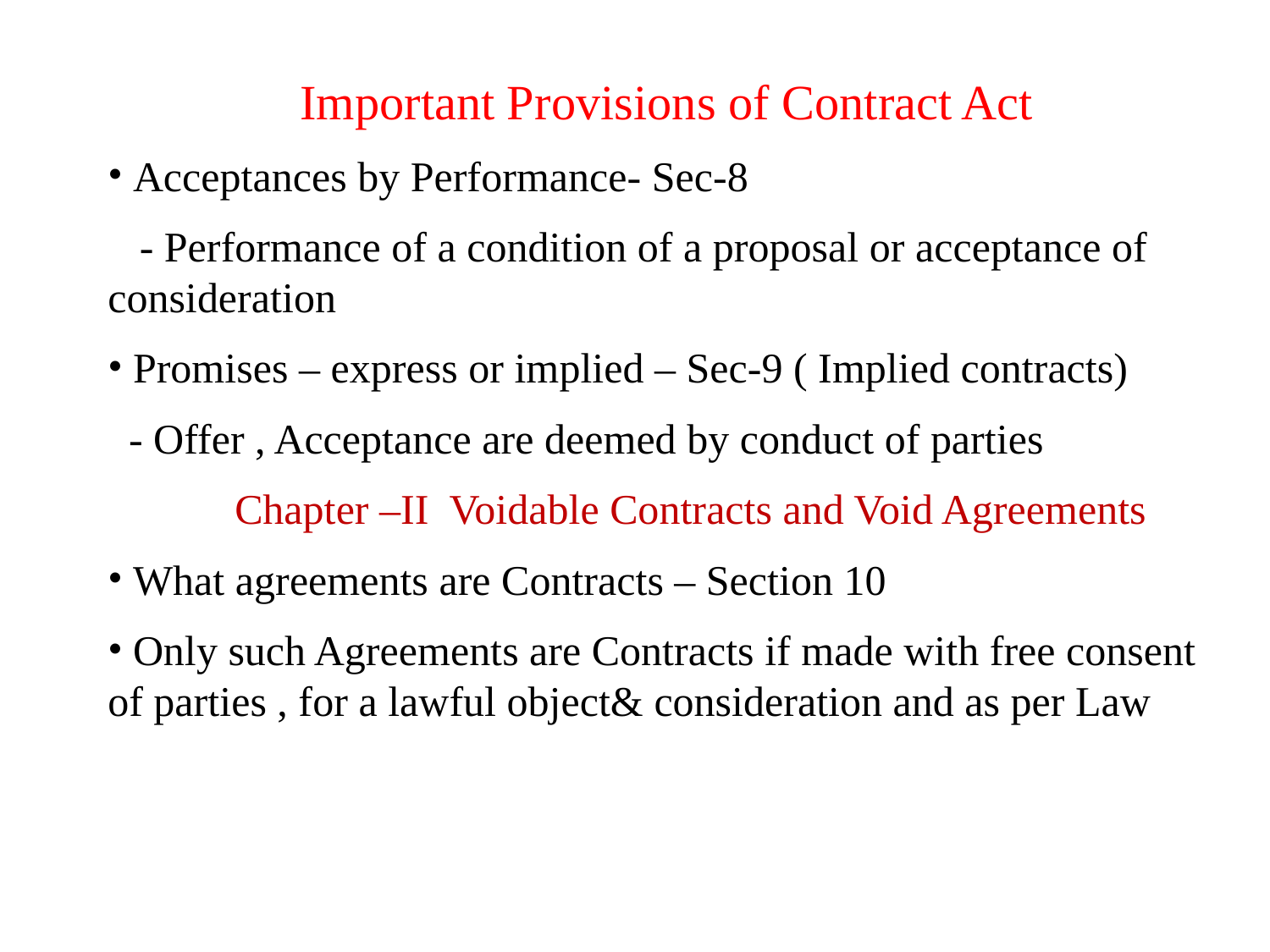

Important Provisions of Contract Act
 Acceptances by Performance- Sec-8
   - Performance of a condition of a proposal or acceptance of consideration
 Promises – express or implied – Sec-9 ( Implied contracts)
  - Offer , Acceptance are deemed by conduct of parties
	      Chapter –II  Voidable Contracts and Void Agreements
 What agreements are Contracts – Section 10
 Only such Agreements are Contracts if made with free consent of parties , for a lawful object& consideration and as per Law